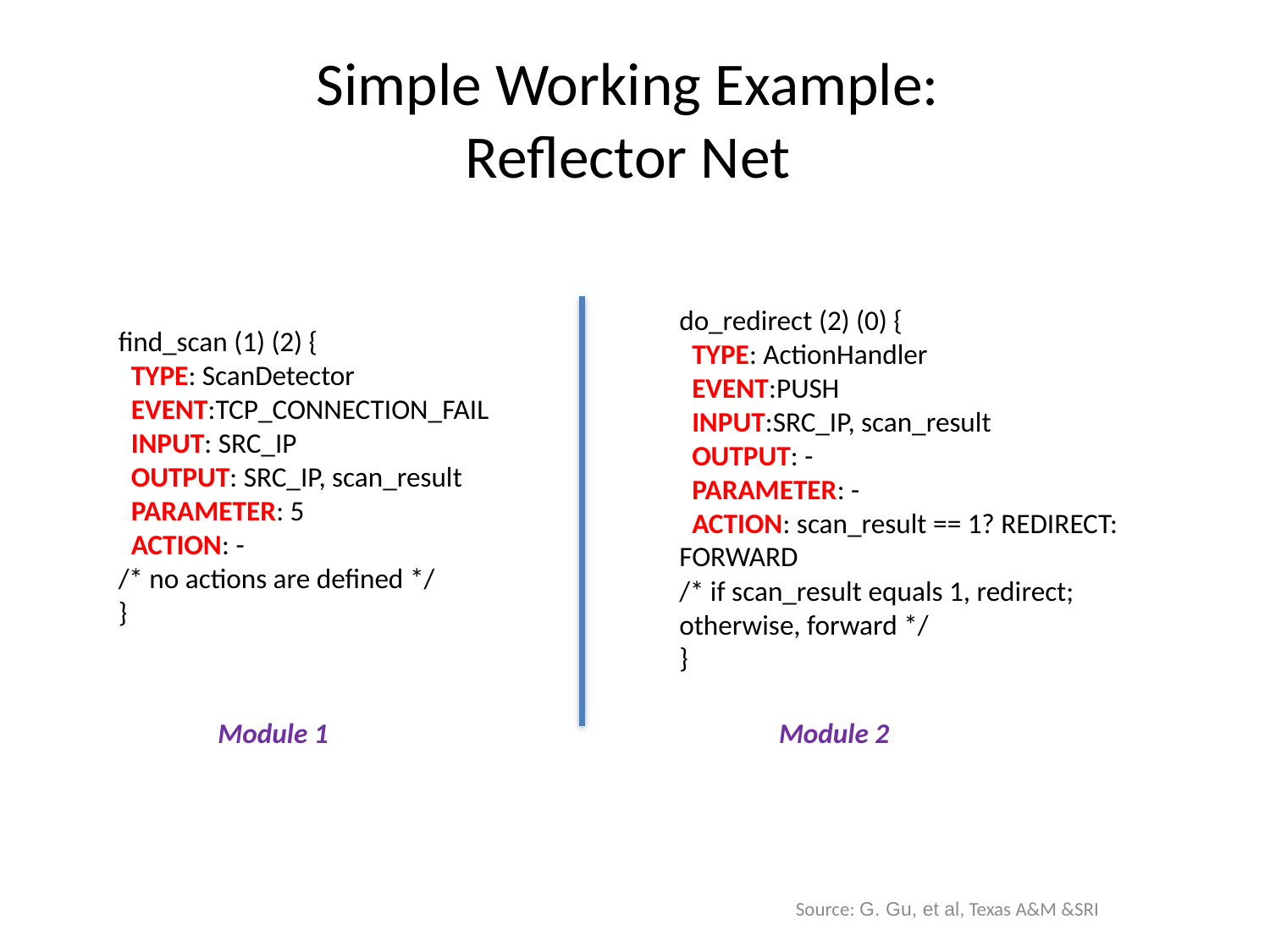

# Simple Working Example: Reflector Net
do_redirect (2) (0) {
  TYPE: ActionHandler
  EVENT:PUSH
  INPUT:SRC_IP, scan_result
  OUTPUT: -
  PARAMETER: -
  ACTION: scan_result == 1? REDIRECT: FORWARD
/* if scan_result equals 1, redirect; otherwise, forward */
}
find_scan (1) (2) {
  TYPE: ScanDetector
  EVENT:TCP_CONNECTION_FAIL
  INPUT: SRC_IP
  OUTPUT: SRC_IP, scan_result
  PARAMETER: 5
  ACTION: -
/* no actions are defined */
}
Module 1
Module 2
Source: G. Gu, et al, Texas A&M &SRI